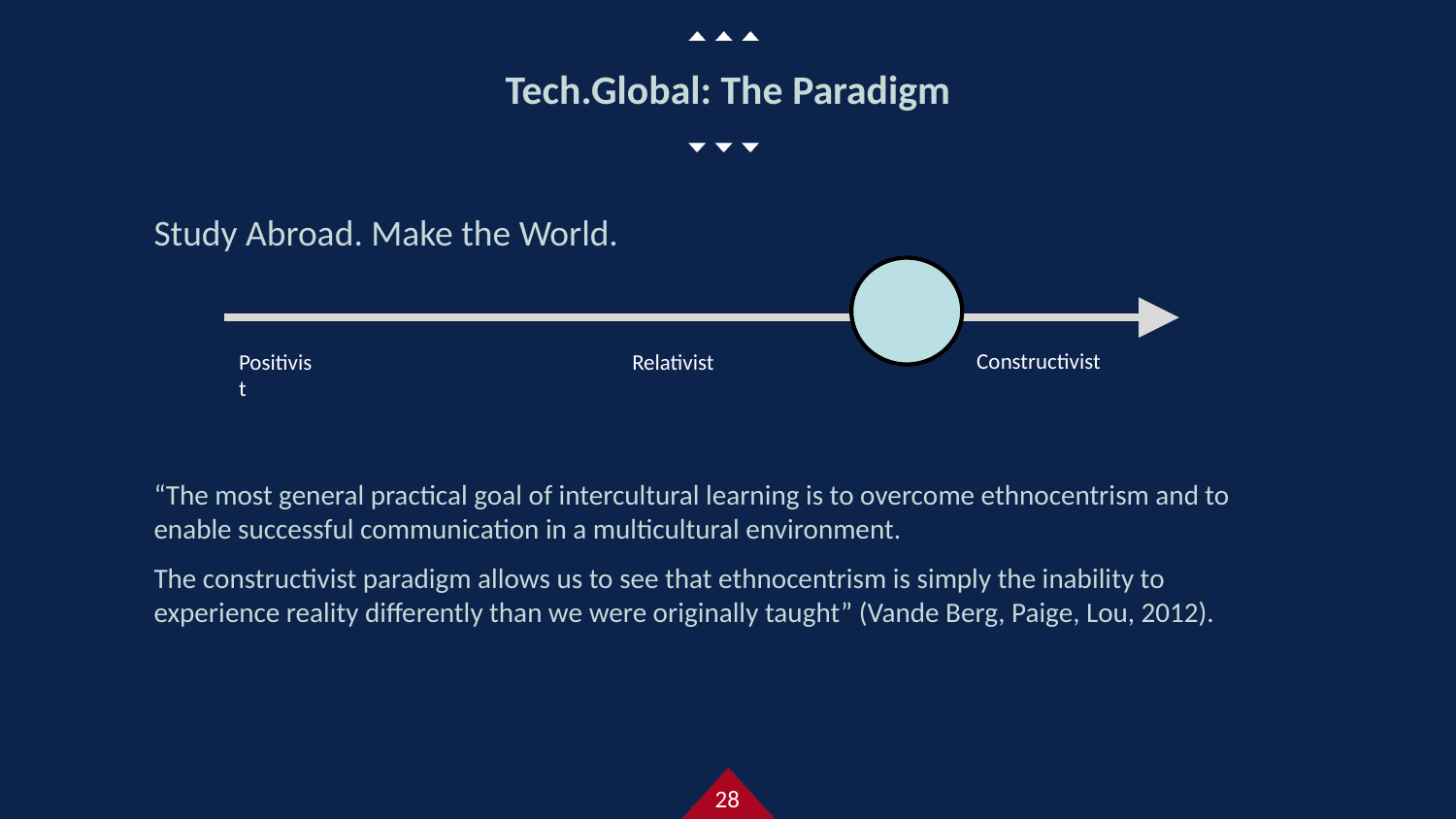

# Tech.Global: The Paradigm
Study Abroad. Make the World.

Constructivist
Positivist
Relativist
“The most general practical goal of intercultural learning is to overcome ethnocentrism and to enable successful communication in a multicultural environment.
The constructivist paradigm allows us to see that ethnocentrism is simply the inability to experience reality differently than we were originally taught” (Vande Berg, Paige, Lou, 2012).
28